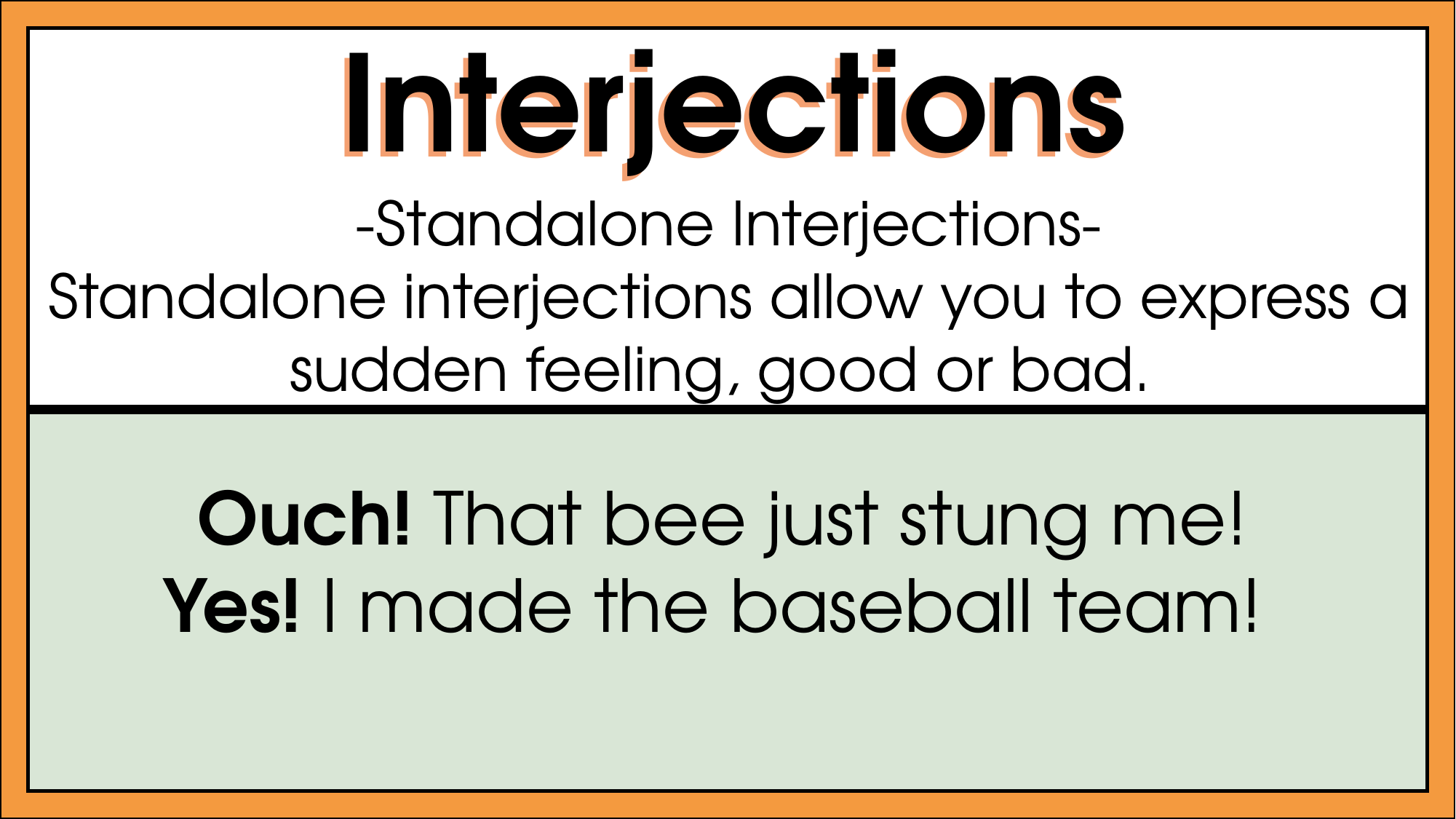

Interjections
Interjections
-Standalone Interjections-
Standalone interjections allow you to express a sudden feeling, good or bad.

Ouch! That bee just stung me!
Yes! I made the baseball team!